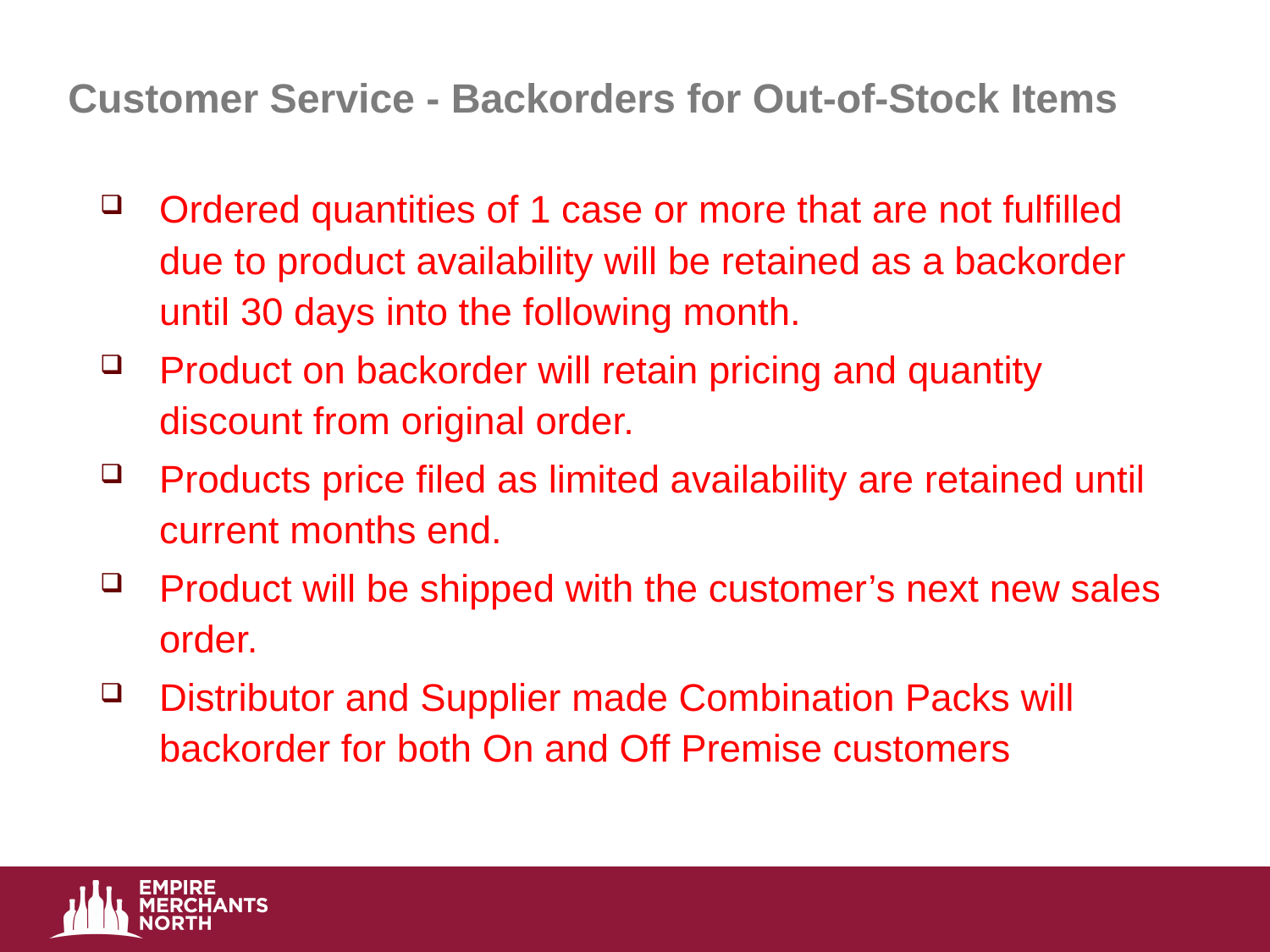

# Customer Service - Backorders for Out-of-Stock Items
Ordered quantities of 1 case or more that are not fulfilled due to product availability will be retained as a backorder until 30 days into the following month.
Product on backorder will retain pricing and quantity discount from original order.
Products price filed as limited availability are retained until current months end.
Product will be shipped with the customer’s next new sales order.
Distributor and Supplier made Combination Packs will backorder for both On and Off Premise customers